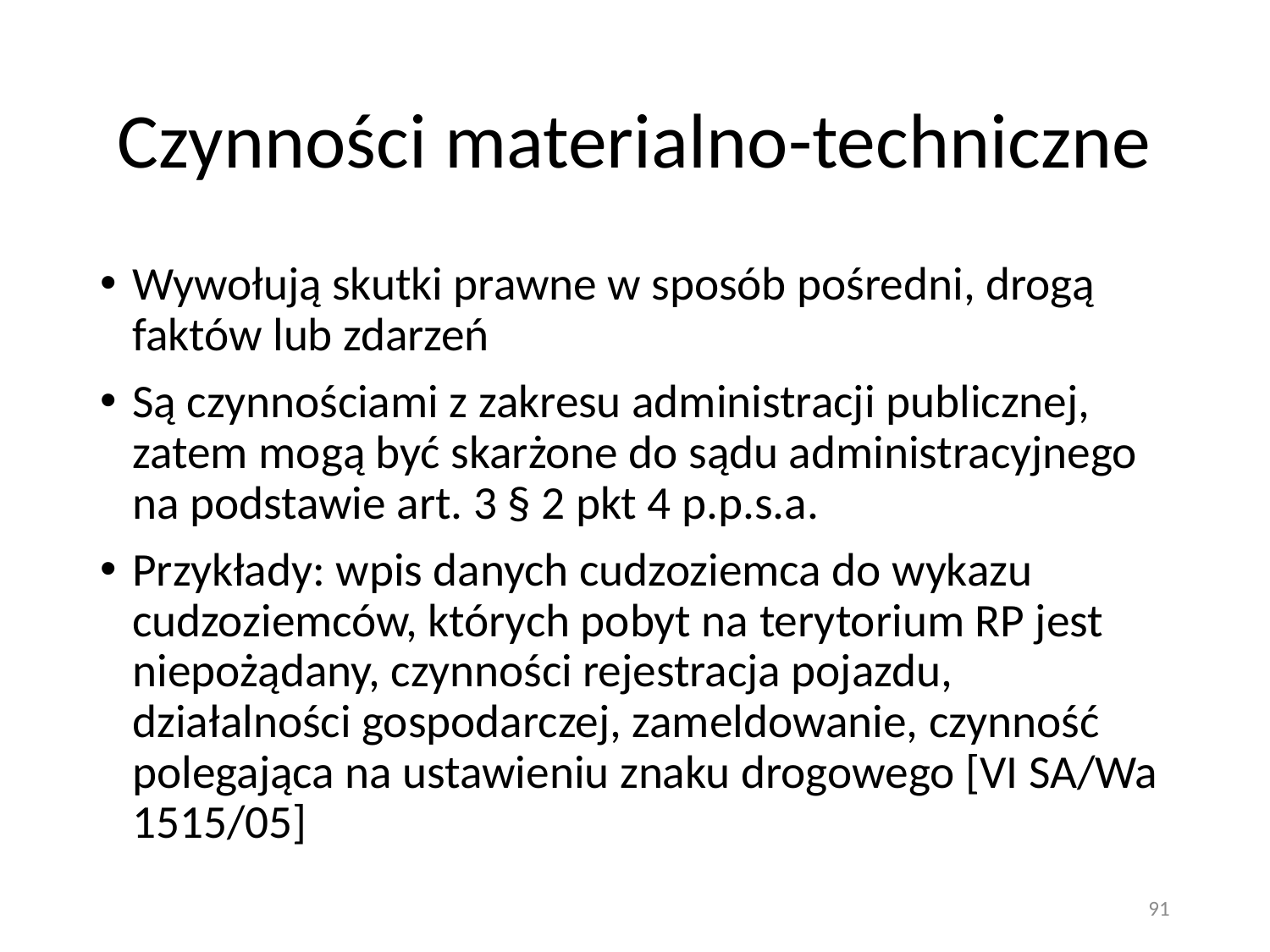

# Czynności materialno-techniczne
Wywołują skutki prawne w sposób pośredni, drogą faktów lub zdarzeń
Są czynnościami z zakresu administracji publicznej, zatem mogą być skarżone do sądu administracyjnego na podstawie art. 3 § 2 pkt 4 p.p.s.a.
Przykłady: wpis danych cudzoziemca do wykazu cudzoziemców, których pobyt na terytorium RP jest niepożądany, czynności rejestracja pojazdu, działalności gospodarczej, zameldowanie, czynność polegająca na ustawieniu znaku drogowego [VI SA/Wa 1515/05]
91